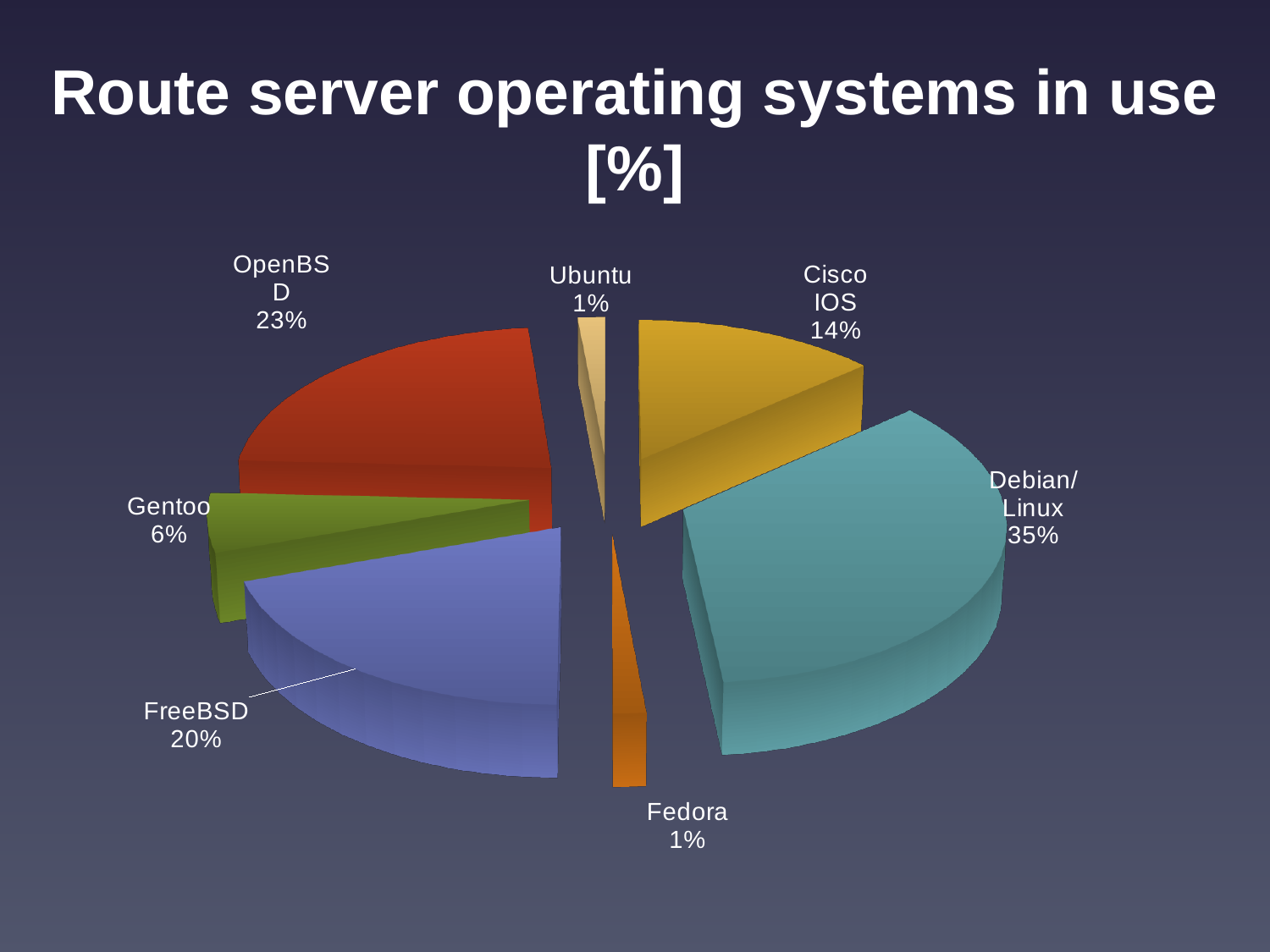

Route server operating systems in use [%]

[unsupported chart]